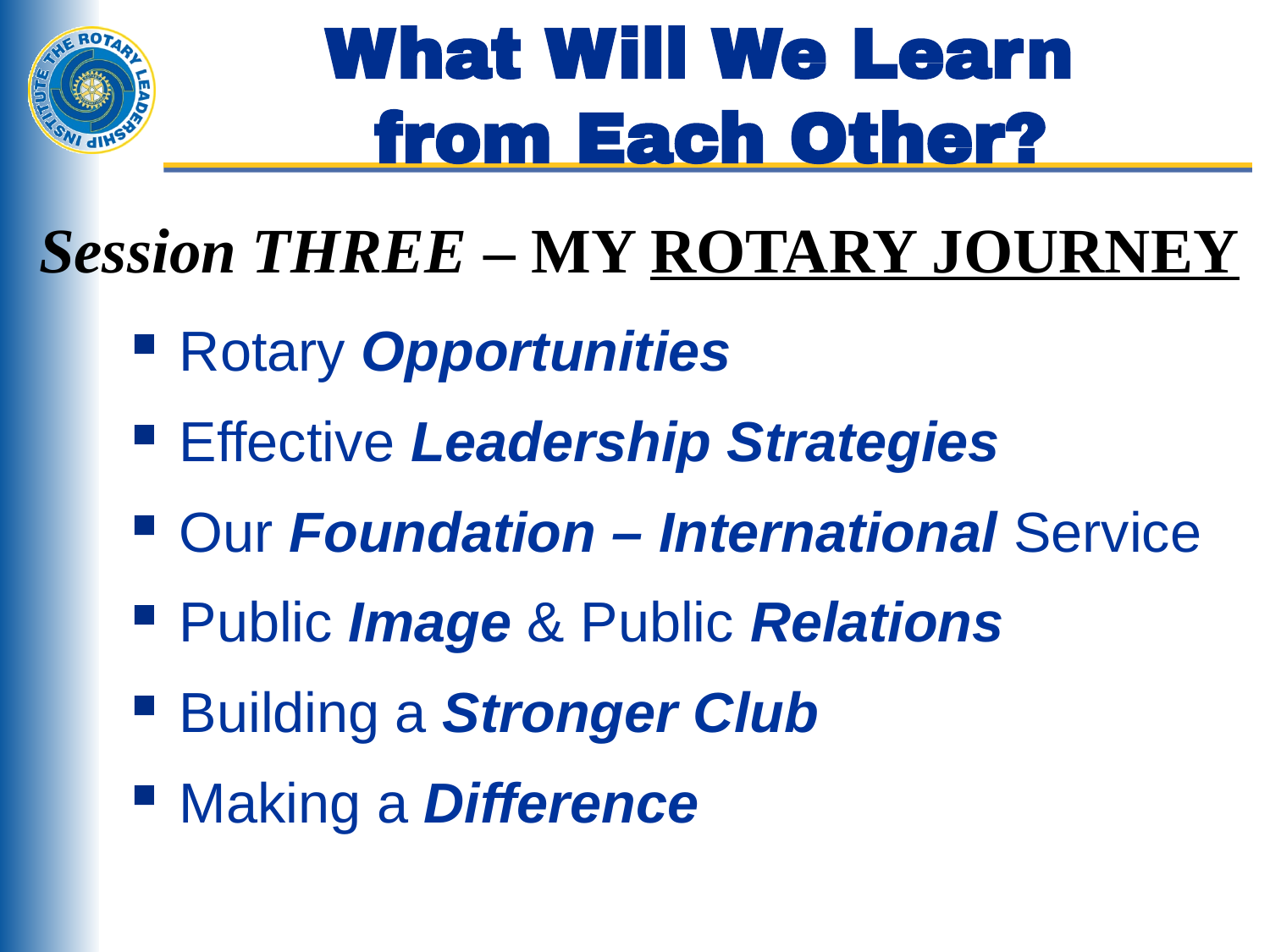

# What Will We Learn from Each Other?
Session THREE – MY ROTARY JOURNEY
Rotary Opportunities
Effective Leadership Strategies
Our Foundation – International Service
Public Image & Public Relations
Building a Stronger Club
Making a Difference